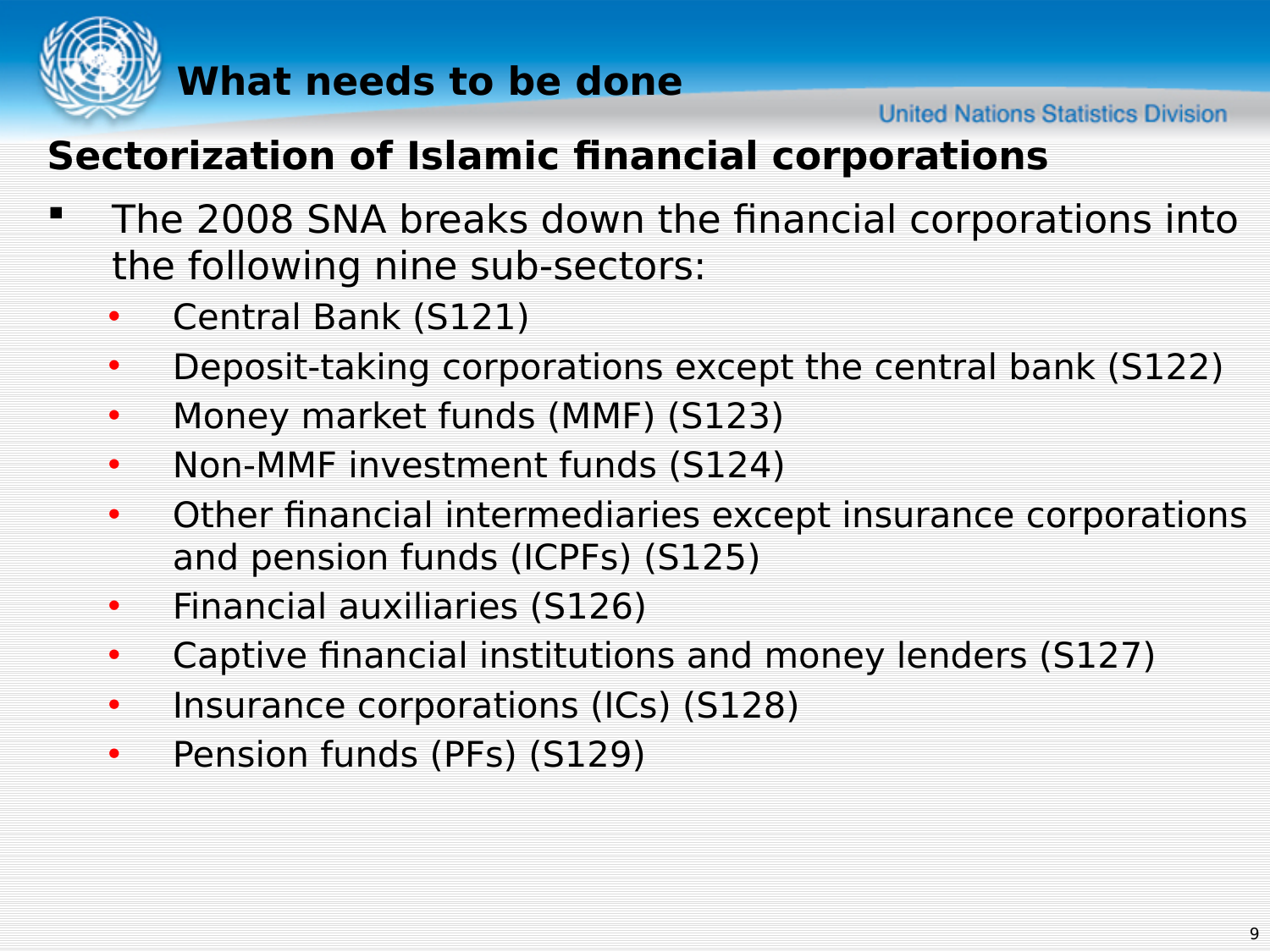

What needs to be done
Sectorization of Islamic financial corporations
The 2008 SNA breaks down the financial corporations into the following nine sub-sectors:
Central Bank (S121)
Deposit-taking corporations except the central bank (S122)
Money market funds (MMF) (S123)
Non-MMF investment funds (S124)
Other financial intermediaries except insurance corporations and pension funds (ICPFs) (S125)
Financial auxiliaries (S126)
Captive financial institutions and money lenders (S127)
Insurance corporations (ICs) (S128)
Pension funds (PFs) (S129)

9